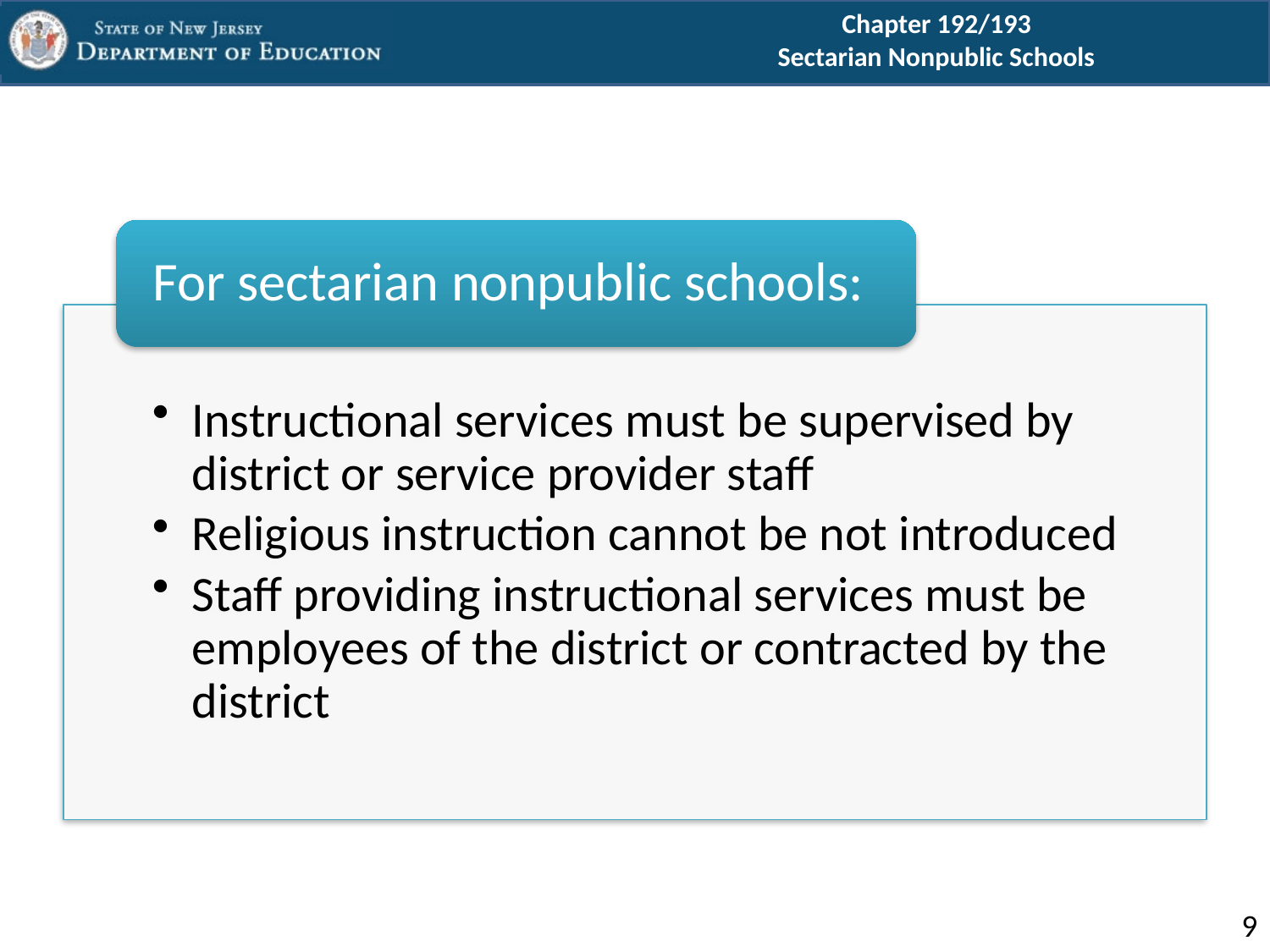

# Chapter 192/193 Sectarian Nonpublic Schools
Instructional services must be supervised by district or service provider staff
Religious instruction cannot be not introduced
Staff providing instructional services must be employees of the district or contracted by the district
For sectarian nonpublic schools: